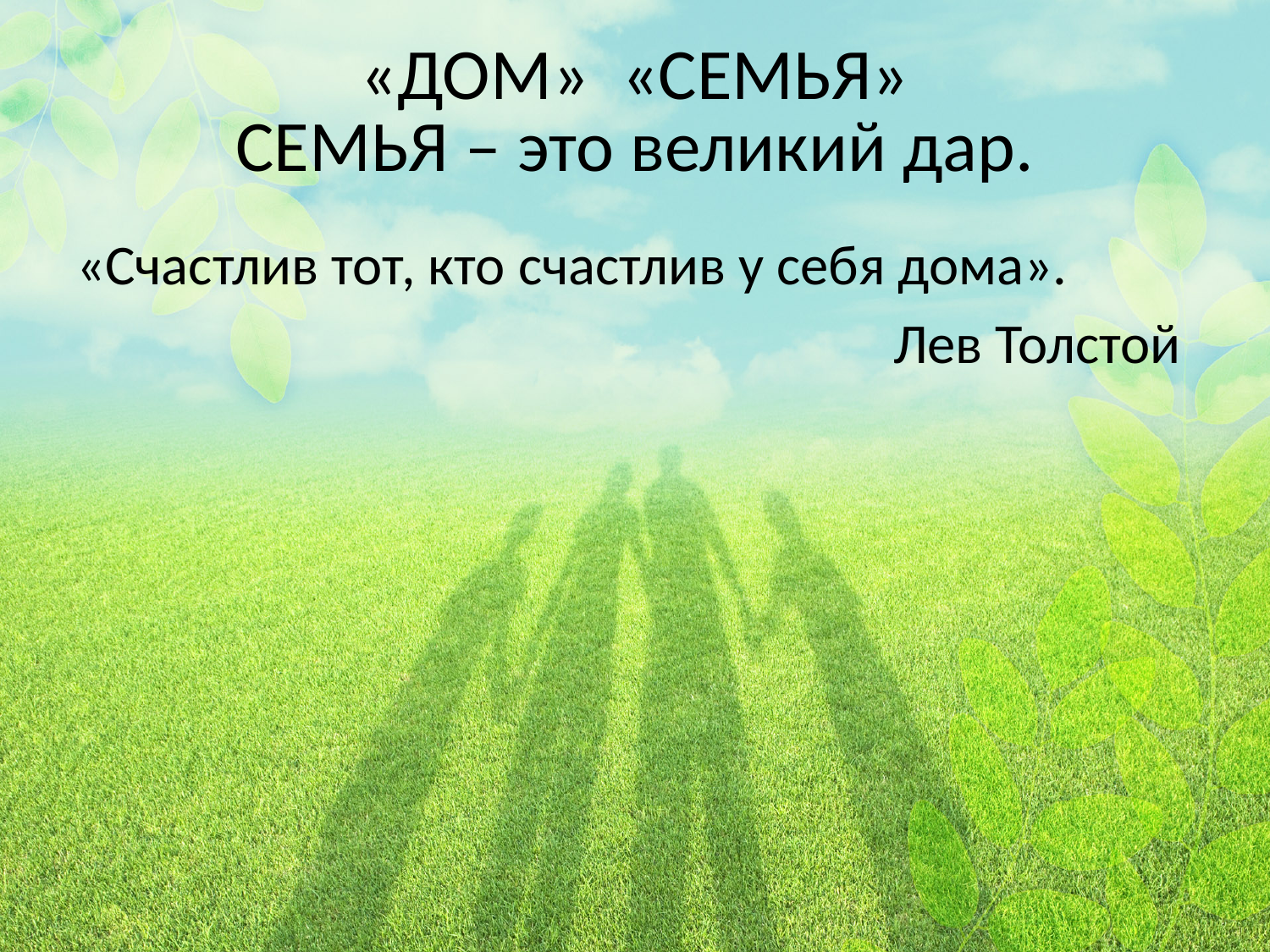

# «ДОМ»  «СЕМЬЯ» СЕМЬЯ – это великий дар.
«Счастлив тот, кто счастлив у себя дома».
Лев Толстой